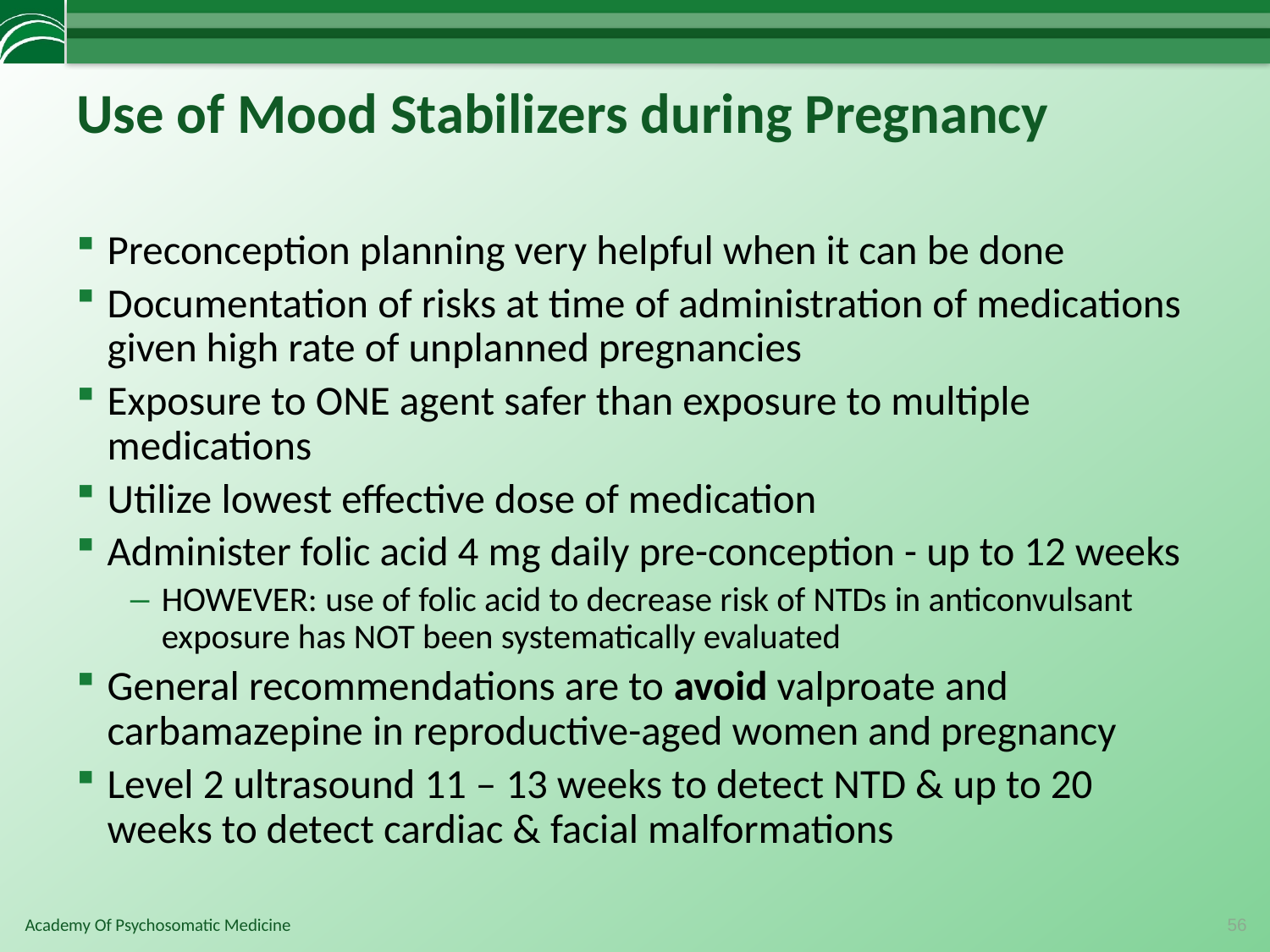

# Use of Mood Stabilizers during Pregnancy
Preconception planning very helpful when it can be done
Documentation of risks at time of administration of medications given high rate of unplanned pregnancies
Exposure to ONE agent safer than exposure to multiple medications
Utilize lowest effective dose of medication
Administer folic acid 4 mg daily pre-conception - up to 12 weeks
HOWEVER: use of folic acid to decrease risk of NTDs in anticonvulsant exposure has NOT been systematically evaluated
General recommendations are to avoid valproate and carbamazepine in reproductive-aged women and pregnancy
Level 2 ultrasound 11 – 13 weeks to detect NTD & up to 20 weeks to detect cardiac & facial malformations

56